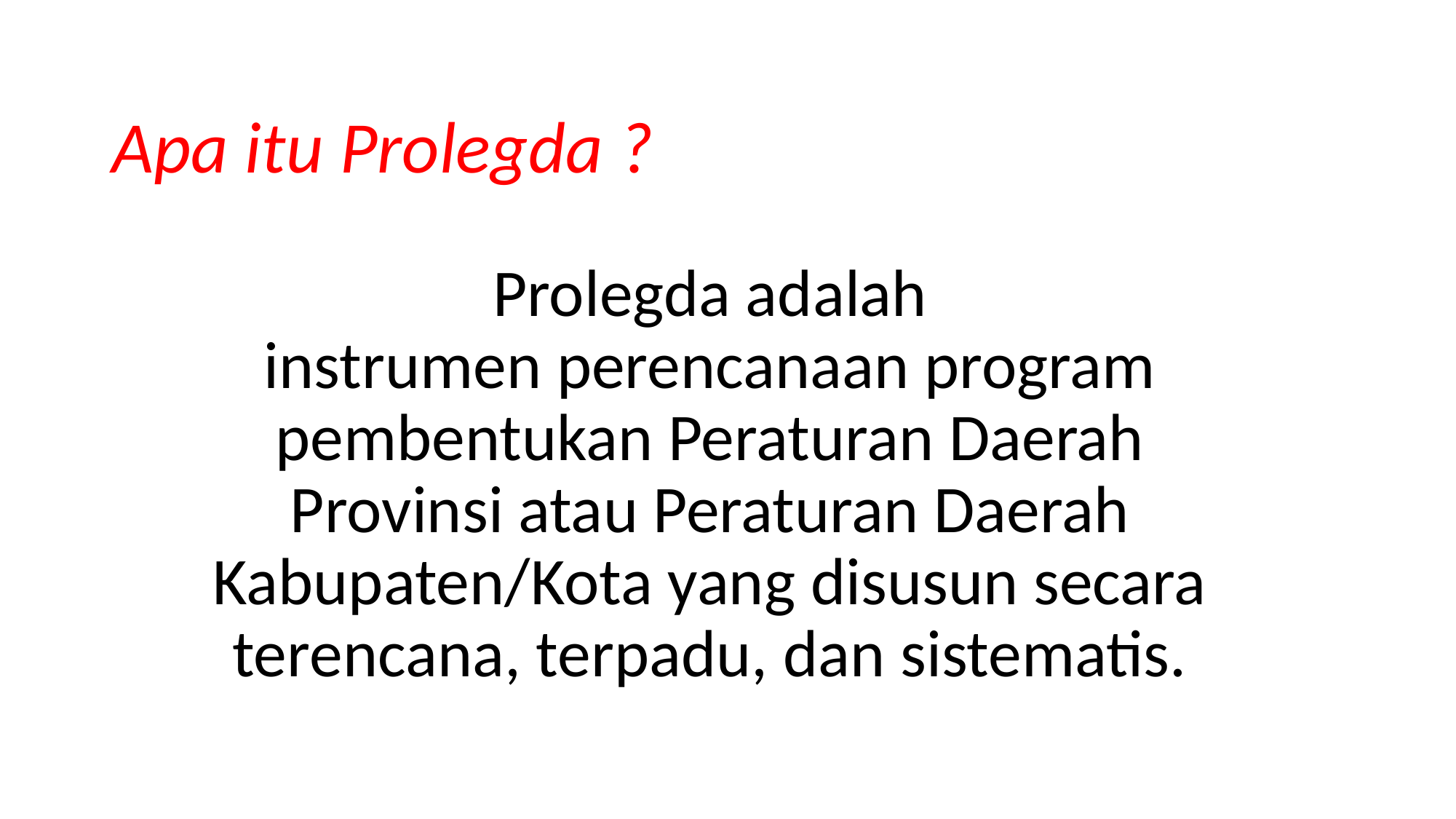

Apa itu Prolegda ?
# Prolegda adalah instrumen perencanaan program pembentukan Peraturan Daerah Provinsi atau Peraturan Daerah Kabupaten/Kota yang disusun secara terencana, terpadu, dan sistematis.